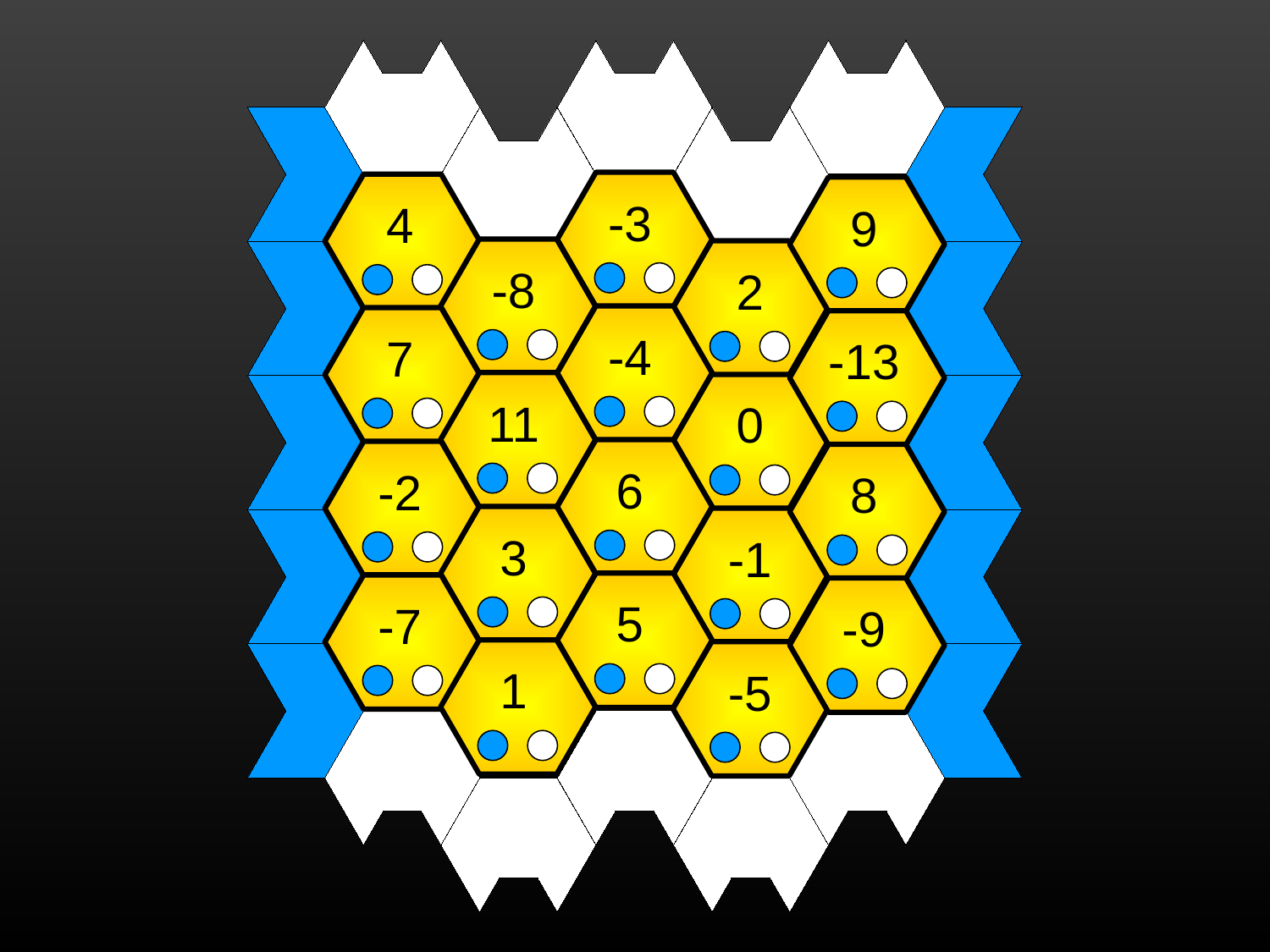

-3
4
9

-8
2

-4
7
-13

11
0

6
-2
8

3
-1

5
-7
-9

1
-5